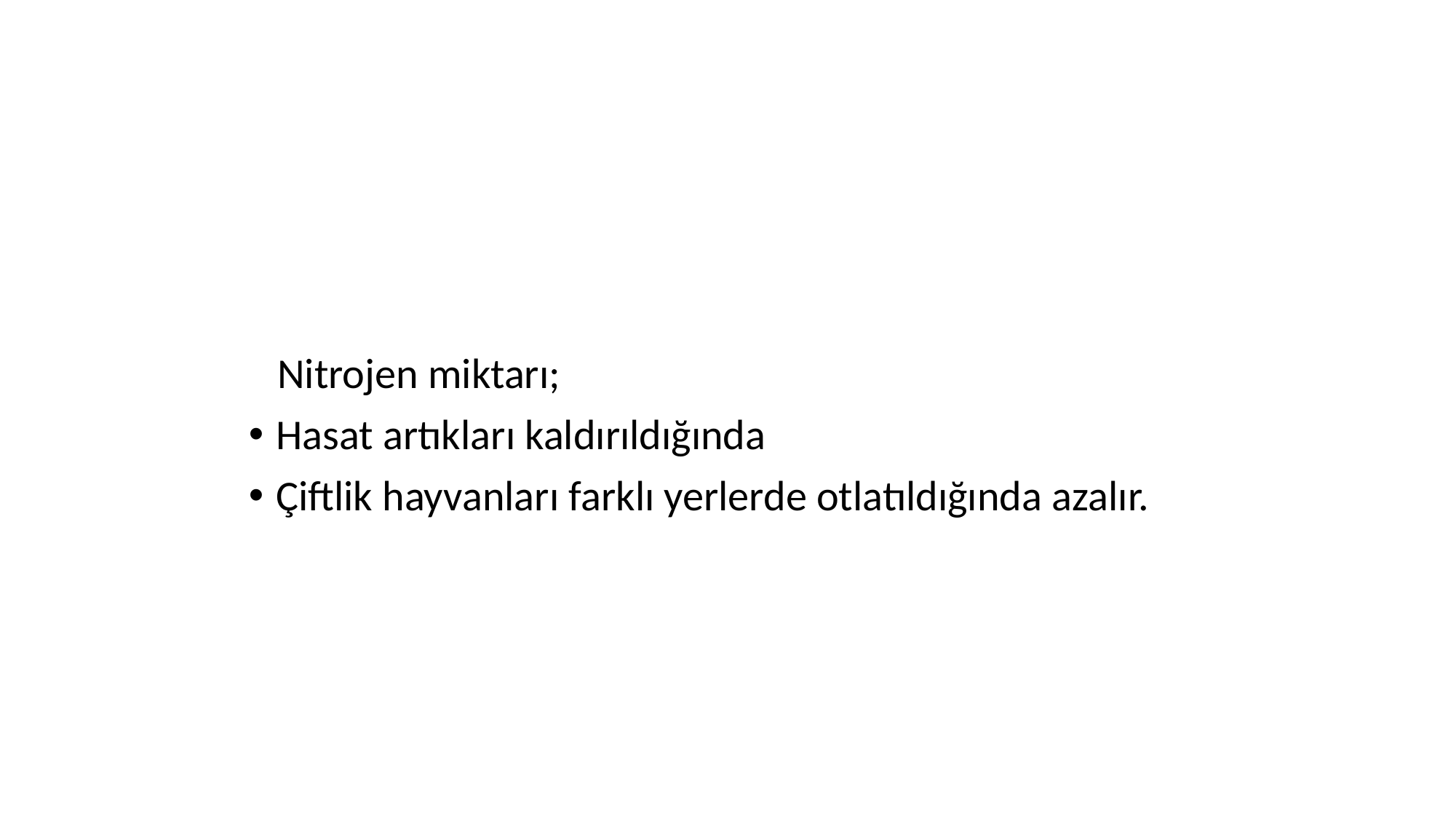

Nitrojen miktarı;
Hasat artıkları kaldırıldığında
Çiftlik hayvanları farklı yerlerde otlatıldığında azalır.